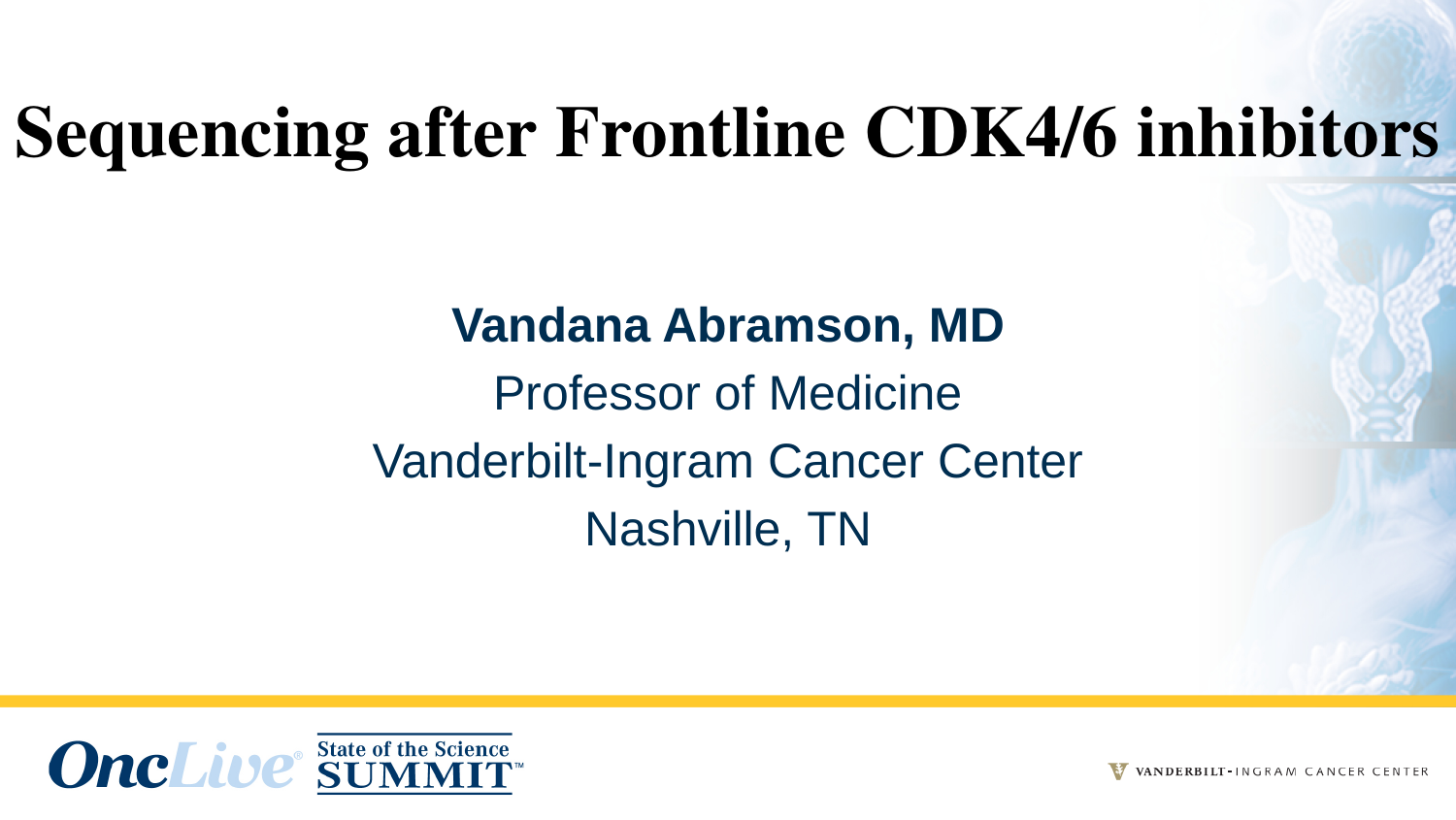

# Sequencing after Frontline CDK4/6 inhibitors
Vandana Abramson, MD
Professor of Medicine
Vanderbilt-Ingram Cancer Center
Nashville, TN